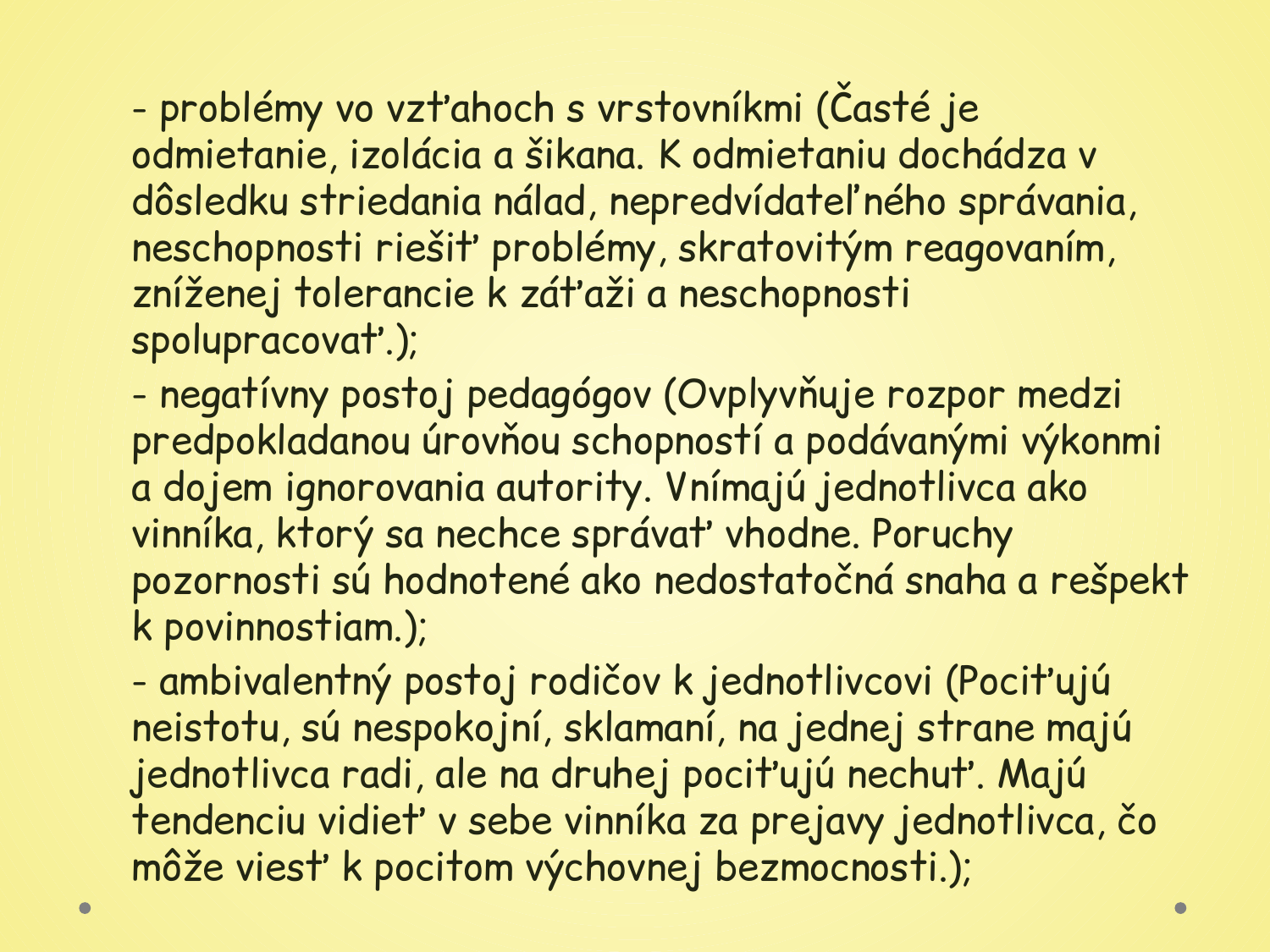

#
- problémy vo vzťahoch s vrstovníkmi (Časté je odmietanie, izolácia a šikana. K odmietaniu dochádza v dôsledku striedania nálad, nepredvídateľného správania, neschopnosti riešiť problémy, skratovitým reagovaním, zníženej tolerancie k záťaži a neschopnosti spolupracovať.);
- negatívny postoj pedagógov (Ovplyvňuje rozpor medzi predpokladanou úrovňou schopností a podávanými výkonmi a dojem ignorovania autority. Vnímajú jednotlivca ako vinníka, ktorý sa nechce správať vhodne. Poruchy pozornosti sú hodnotené ako nedostatočná snaha a rešpekt k povinnostiam.);
- ambivalentný postoj rodičov k jednotlivcovi (Pociťujú neistotu, sú nespokojní, sklamaní, na jednej strane majú jednotlivca radi, ale na druhej pociťujú nechuť. Majú tendenciu vidieť v sebe vinníka za prejavy jednotlivca, čo môže viesť k pocitom výchovnej bezmocnosti.);